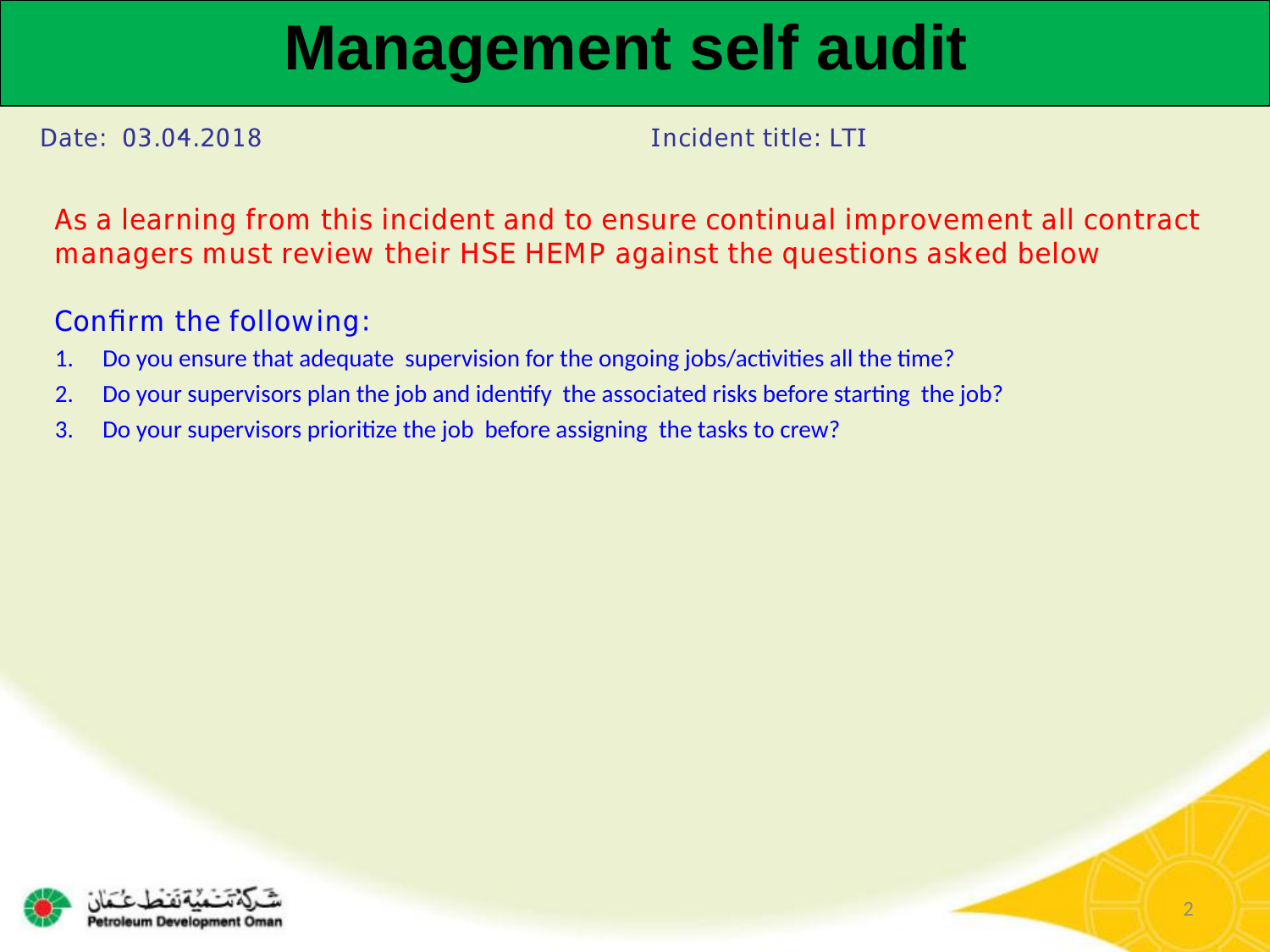

Management self audit
Date:  03.04.2018                                                      Incident title: LTI

As a learning from this incident and to ensure continual improvement all contract managers must review their HSE HEMP against the questions asked below

Confirm the following:
Do you ensure that adequate  supervision for the ongoing jobs/activities all the time?
Do your supervisors plan the job and identify  the associated risks before starting  the job?
Do your supervisors prioritize the job  before assigning  the tasks to crew?
2